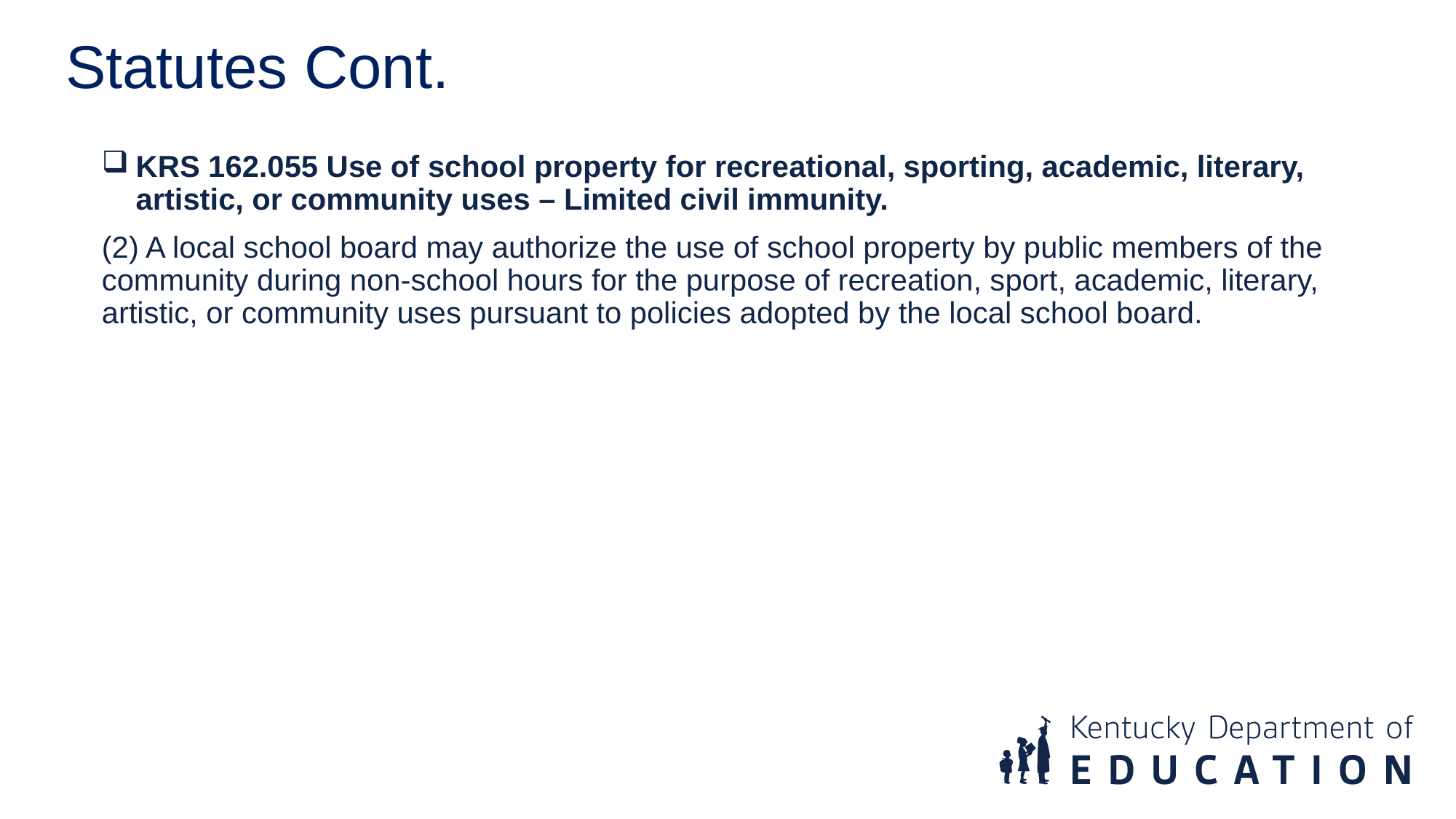

Statutes Cont.
KRS 162.055 Use of school property for recreational, sporting, academic, literary, artistic, or community uses – Limited civil immunity.
(2) A local school board may authorize the use of school property by public members of the community during non-school hours for the purpose of recreation, sport, academic, literary, artistic, or community uses pursuant to policies adopted by the local school board.